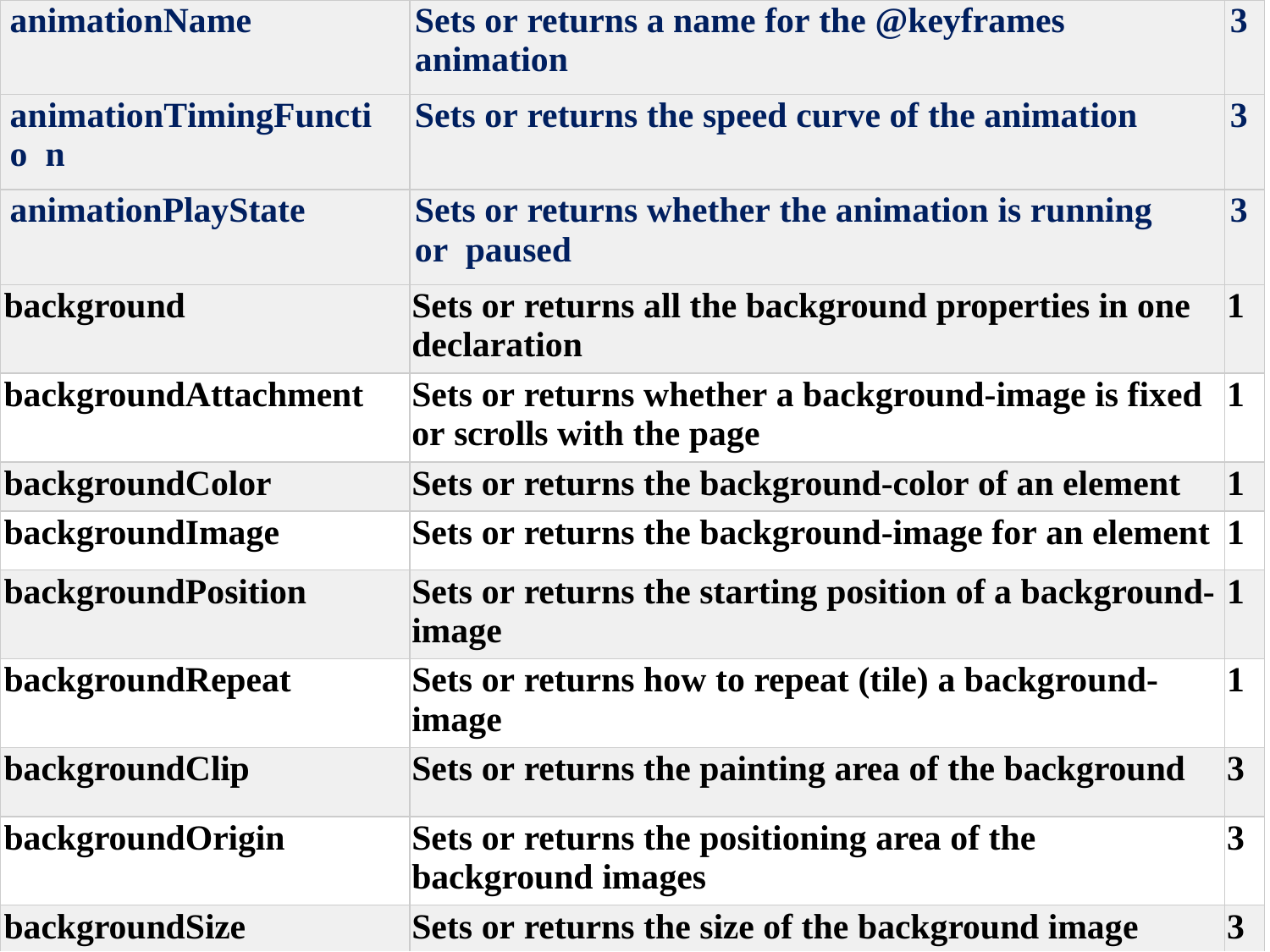

| animationName | Sets or returns a name for the @keyframes animation | 3 |
| --- | --- | --- |
| animationTimingFunctio n | Sets or returns the speed curve of the animation | 3 |
| animationPlayState | Sets or returns whether the animation is running or paused | 3 |
| background | Sets or returns all the background properties in one declaration | 1 |
| backgroundAttachment | Sets or returns whether a background-image is fixed or scrolls with the page | 1 |
| backgroundColor | Sets or returns the background-color of an element | 1 |
| backgroundImage | Sets or returns the background-image for an element | 1 |
| backgroundPosition | Sets or returns the starting position of a background- image | 1 |
| backgroundRepeat | Sets or returns how to repeat (tile) a background- image | 1 |
| backgroundClip | Sets or returns the painting area of the background | 3 |
| backgroundOrigin | Sets or returns the positioning area of the background images | 3 |
| backgroundSize | Sets or returns the size of the background image | 3 |
65